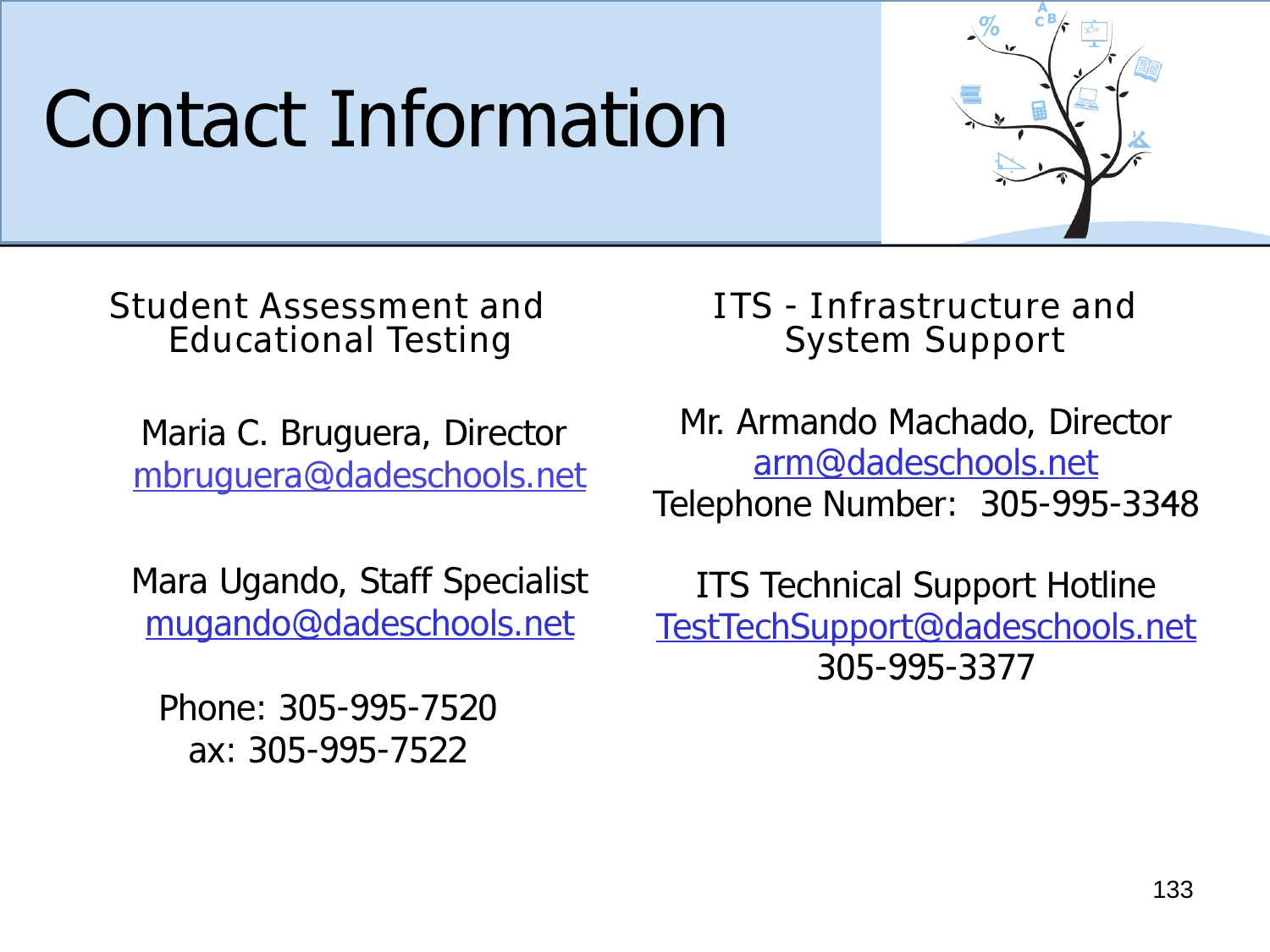

Contact Information
Student Assessment and Educational Testing

Maria C. Bruguera, Director
mbruguera@dadeschools.net

Mara Ugando, Staff Specialist
mugando@dadeschools.net

Phone: 305-995-7520
ax: 305-995-7522

ITS - Infrastructure and System Support

Mr. Armando Machado, Director
arm@dadeschools.net
Telephone Number:  305-995-3348

ITS Technical Support Hotline
TestTechSupport@dadeschools.net
305-995-3377

133